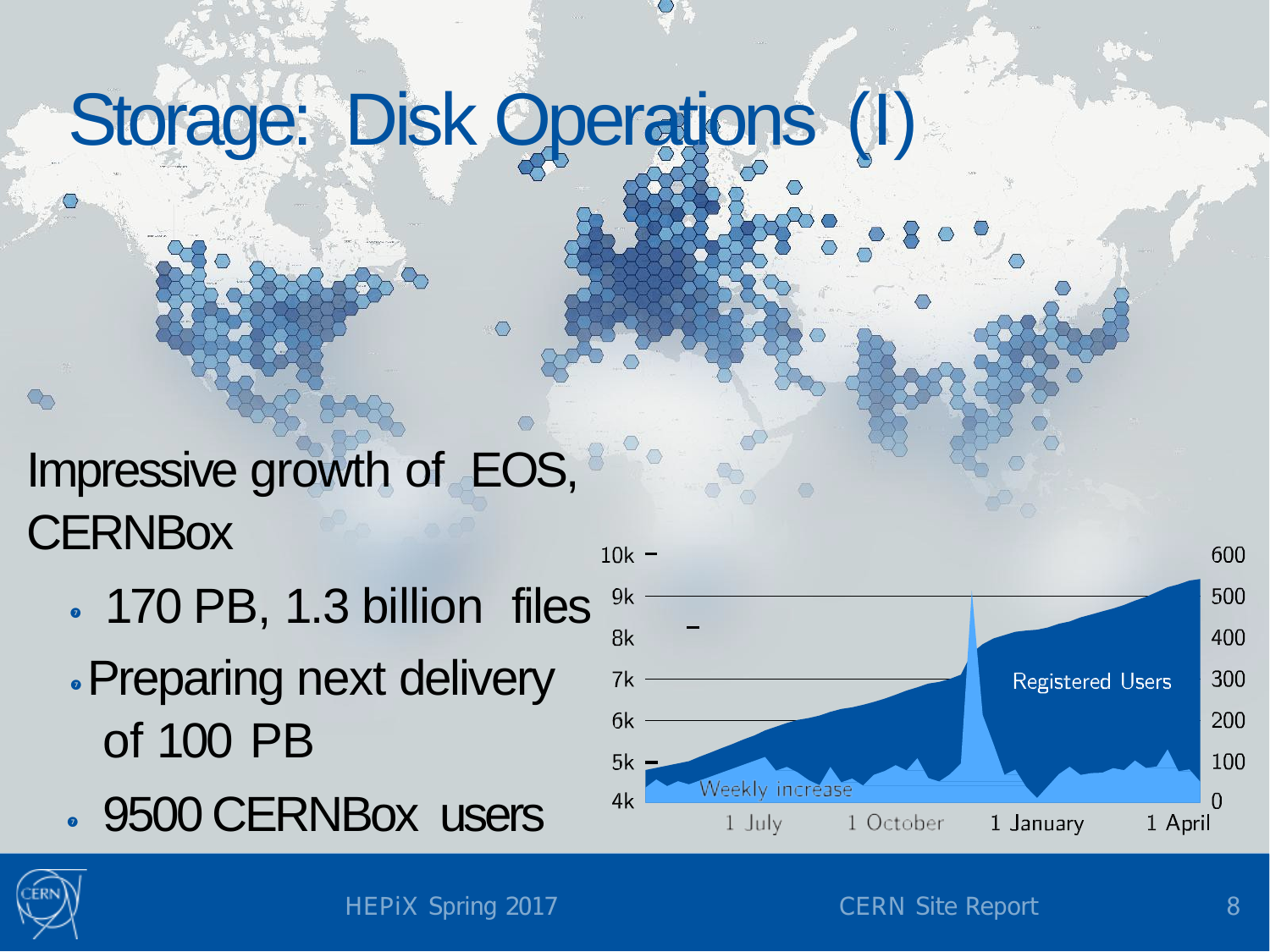

# Storage:  Disk Operations (I)
Impressive growth of EOS,
CERNBox
❼      170 PB, 1.3 billion  files

❼ Preparing next delivery  of 100 PB
❼      9500 CERNBox users

HEPiX Spring 2017
CERN Site Report
8